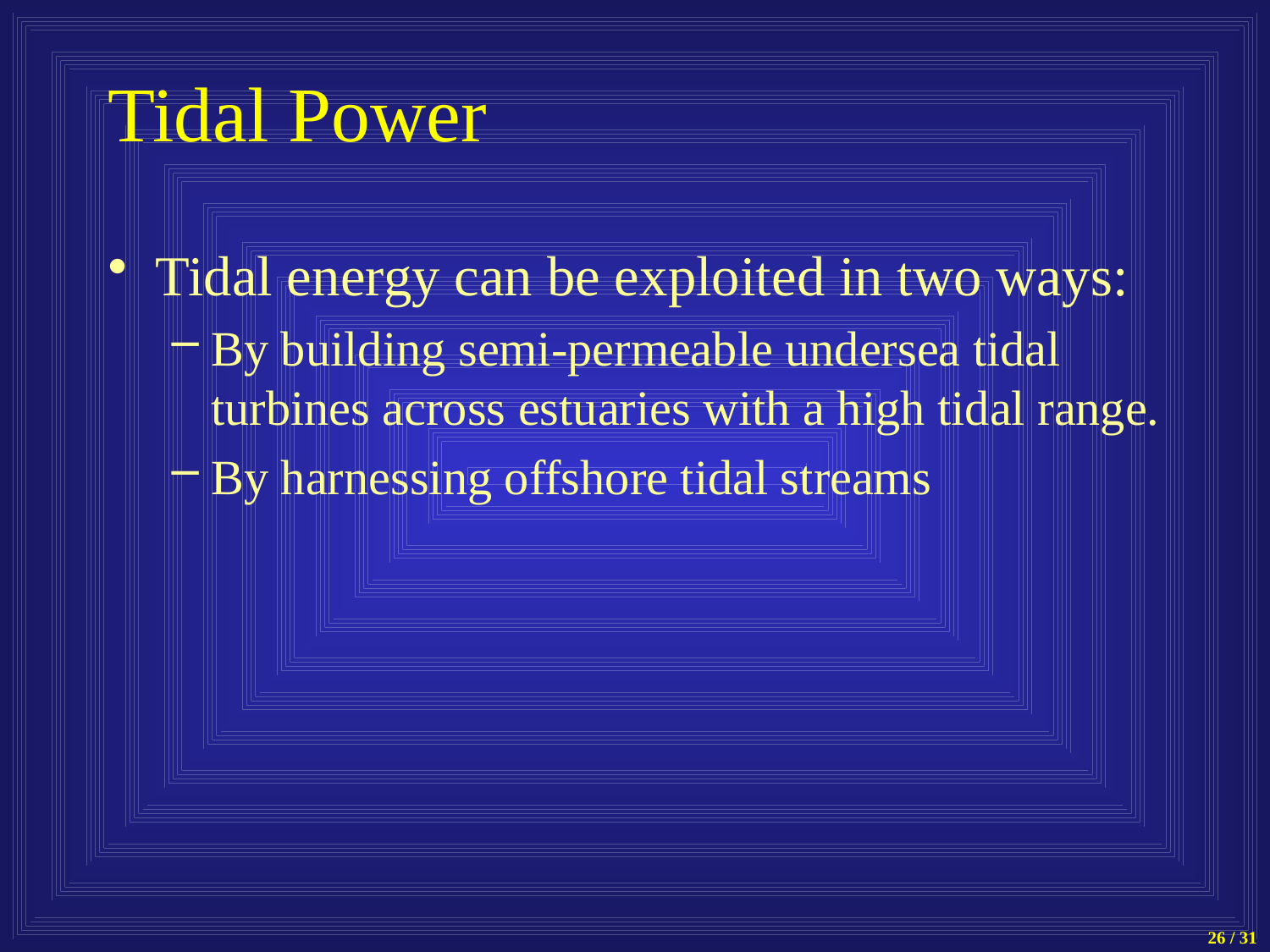

# Tidal Power
Tidal energy can be exploited in two ways:
By building semi-permeable undersea tidal turbines across estuaries with a high tidal range.
By harnessing offshore tidal streams
26 / 31